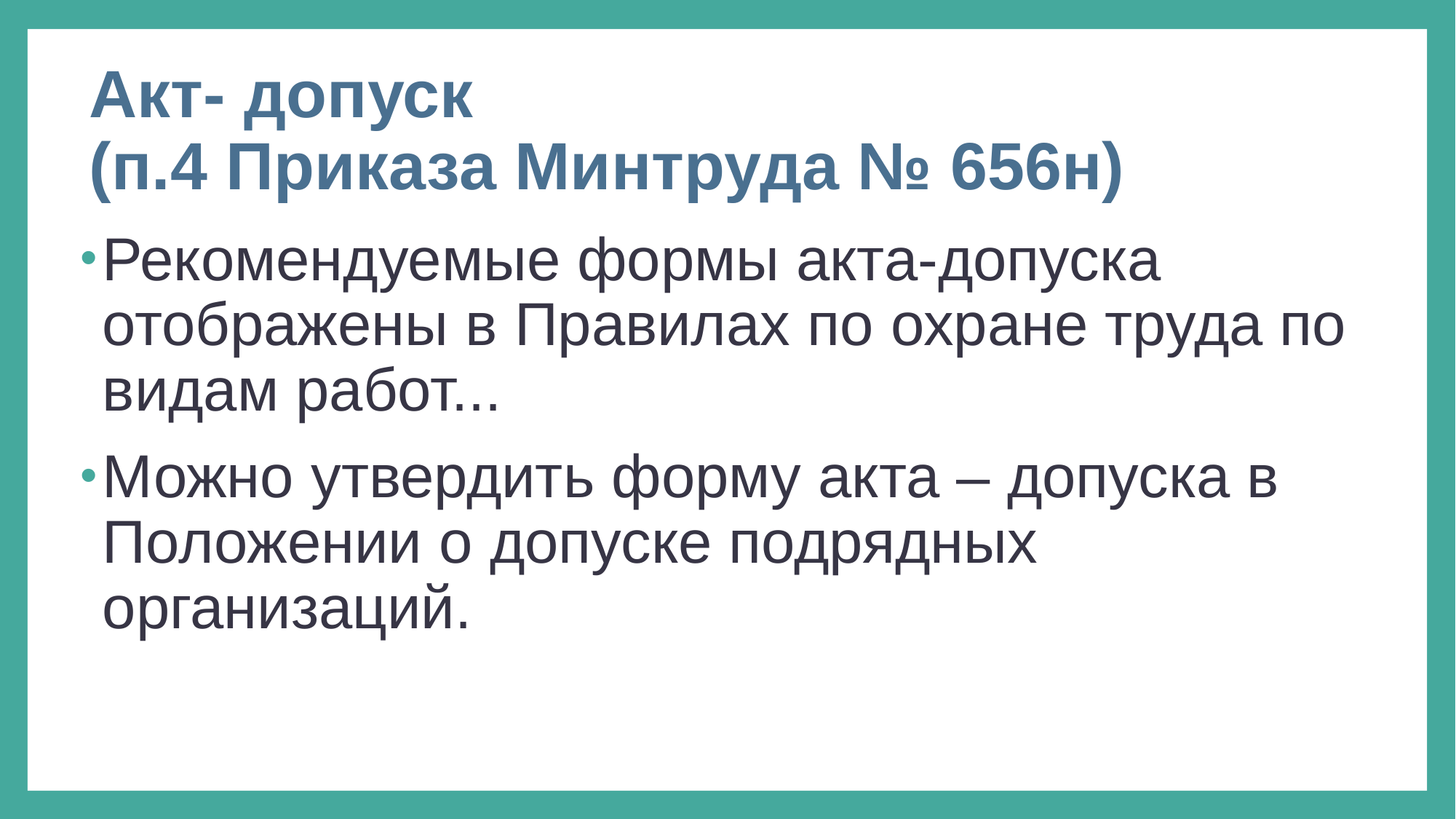

# Акт- допуск (п.4 Приказа Минтруда № 656н)
Рекомендуемые формы акта-допуска отображены в Правилах по охране труда по видам работ...
Можно утвердить форму акта – допуска в Положении о допуске подрядных организаций.